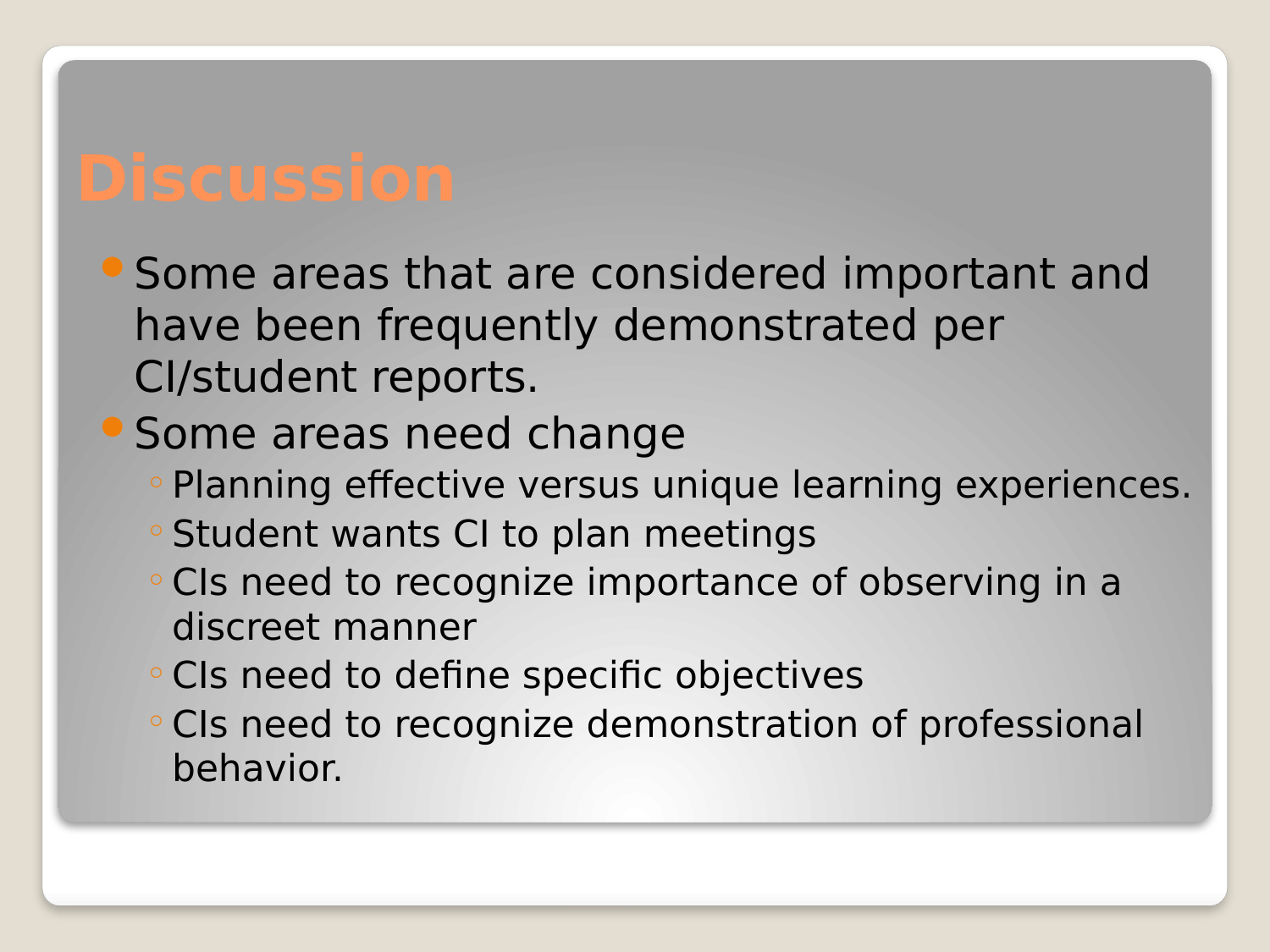

# Discussion
Some areas that are considered important and have been frequently demonstrated per CI/student reports.
Some areas need change
Planning effective versus unique learning experiences.
Student wants CI to plan meetings
CIs need to recognize importance of observing in a discreet manner
CIs need to define specific objectives
CIs need to recognize demonstration of professional behavior.